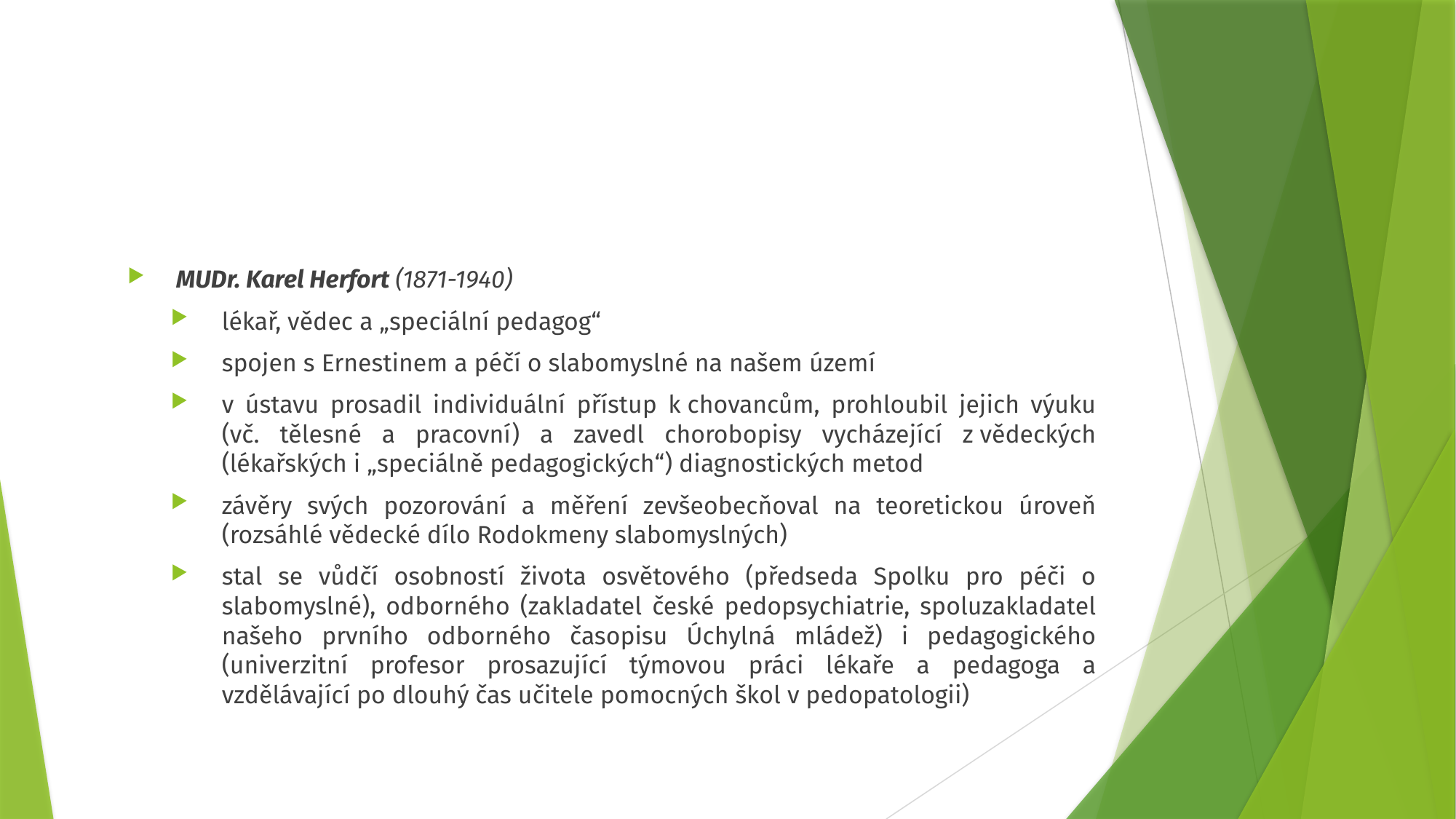

#
MUDr. Karel Herfort (1871-1940)
lékař, vědec a „speciální pedagog“
spojen s Ernestinem a péčí o slabomyslné na našem území
v ústavu prosadil individuální přístup k chovancům, prohloubil jejich výuku (vč. tělesné a pracovní) a zavedl chorobopisy vycházející z vědeckých (lékařských i „speciálně pedagogických“) diagnostických metod
závěry svých pozorování a měření zevšeobecňoval na teoretickou úroveň (rozsáhlé vědecké dílo Rodokmeny slabomyslných)
stal se vůdčí osobností života osvětového (předseda Spolku pro péči o slabomyslné), odborného (zakladatel české pedopsychiatrie, spoluzakladatel našeho prvního odborného časopisu Úchylná mládež) i pedagogického (univerzitní profesor prosazující týmovou práci lékaře a pedagoga a vzdělávající po dlouhý čas učitele pomocných škol v pedopatologii)